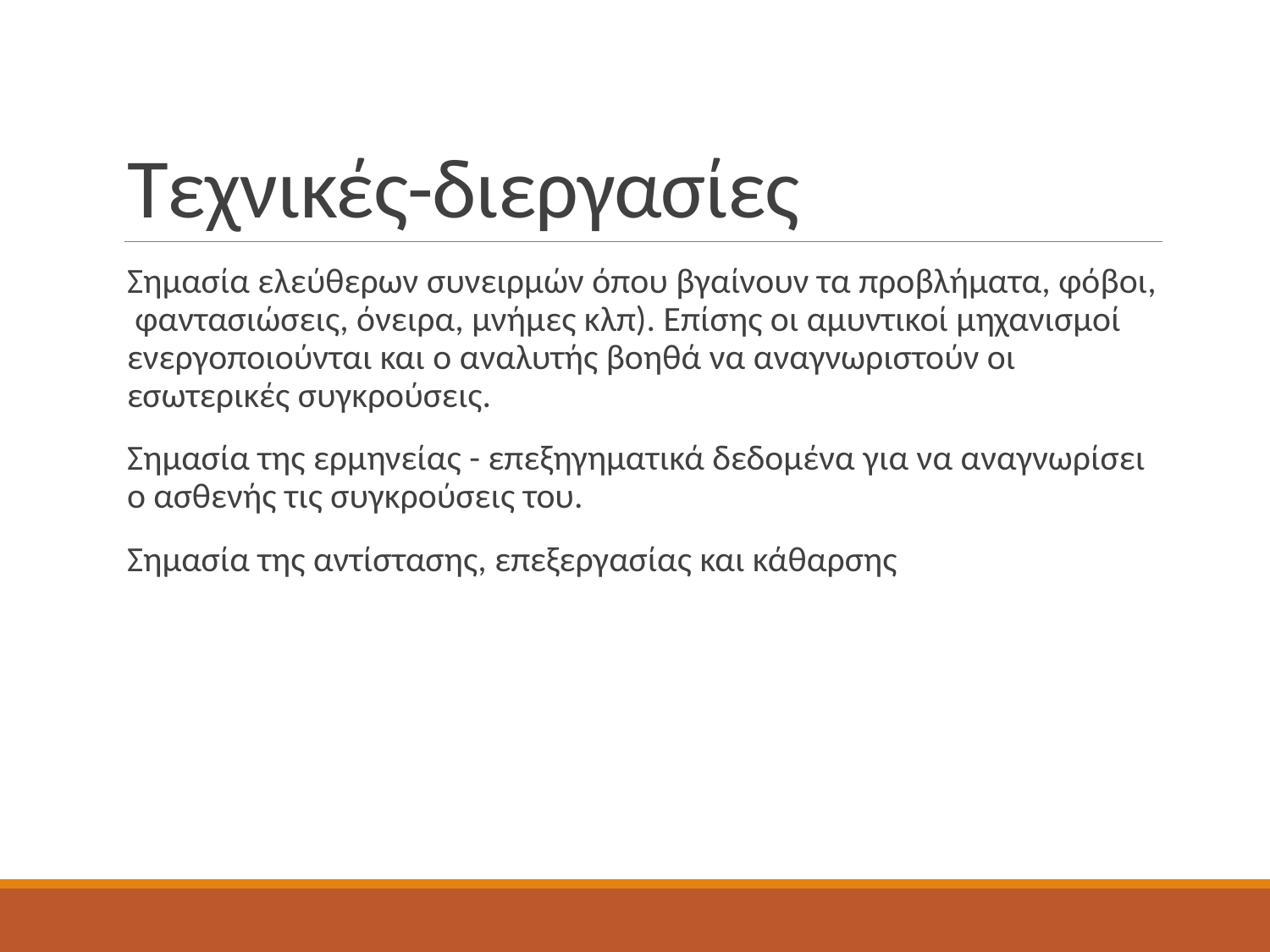

# Τεχνικές-διεργασίες
Σημασία ελεύθερων συνειρμών όπου βγαίνουν τα προβλήματα, φόβοι,  φαντασιώσεις, όνειρα, μνήμες κλπ). Επίσης οι αμυντικοί μηχανισμοί ενεργοποιούνται και ο αναλυτής βοηθά να αναγνωριστούν οι εσωτερικές συγκρούσεις.
Σημασία της ερμηνείας - επεξηγηματικά δεδομένα για να αναγνωρίσει ο ασθενής τις συγκρούσεις του.
Σημασία της αντίστασης, επεξεργασίας και κάθαρσης